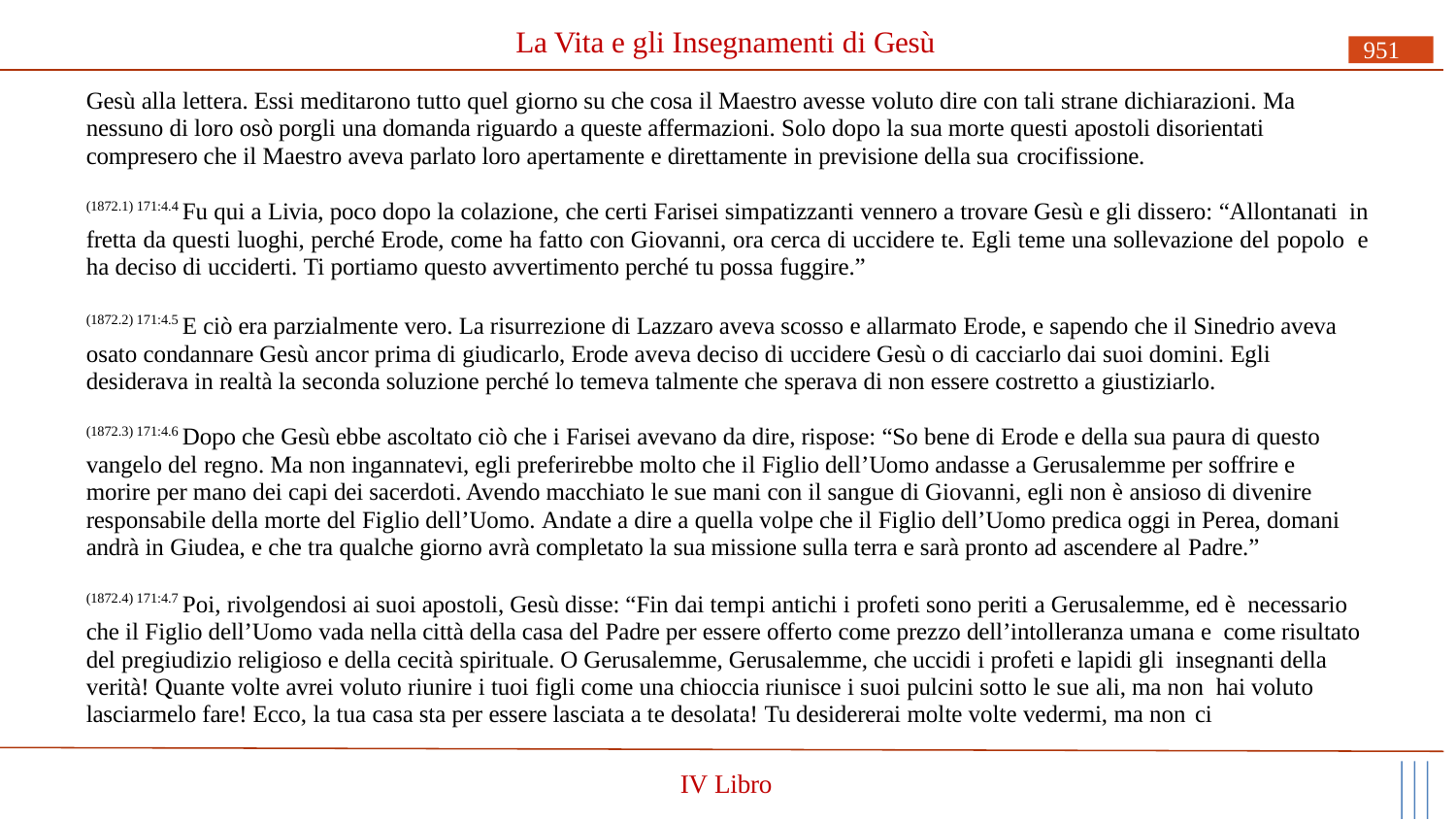

# La Vita e gli Insegnamenti di Gesù
951

Gesù alla lettera. Essi meditarono tutto quel giorno su che cosa il Maestro avesse voluto dire con tali strane dichiarazioni. Ma  nessuno di loro osò porgli una domanda riguardo a queste affermazioni. Solo dopo la sua morte questi apostoli disorientati  compresero che il Maestro aveva parlato loro apertamente e direttamente in previsione della sua crocifissione.

(1872.1) 171:4.4 Fu qui a Livia, poco dopo la colazione, che certi Farisei simpatizzanti vennero a trovare Gesù e gli dissero: “Allontanati  in fretta da questi luoghi, perché Erode, come ha fatto con Giovanni, ora cerca di uccidere te. Egli teme una sollevazione del popolo  e ha deciso di ucciderti. Ti portiamo questo avvertimento perché tu possa fuggire.”

(1872.2) 171:4.5 E ciò era parzialmente vero. La risurrezione di Lazzaro aveva scosso e allarmato Erode, e sapendo che il Sinedrio aveva  osato condannare Gesù ancor prima di giudicarlo, Erode aveva deciso di uccidere Gesù o di cacciarlo dai suoi domini. Egli  desiderava in realtà la seconda soluzione perché lo temeva talmente che sperava di non essere costretto a giustiziarlo.

(1872.3) 171:4.6 Dopo che Gesù ebbe ascoltato ciò che i Farisei avevano da dire, rispose: “So bene di Erode e della sua paura di questo  vangelo del regno. Ma non ingannatevi, egli preferirebbe molto che il Figlio dell’Uomo andasse a Gerusalemme per soffrire e  morire per mano dei capi dei sacerdoti. Avendo macchiato le sue mani con il sangue di Giovanni, egli non è ansioso di divenire  responsabile della morte del Figlio dell’Uomo. Andate a dire a quella volpe che il Figlio dell’Uomo predica oggi in Perea, domani  andrà in Giudea, e che tra qualche giorno avrà completato la sua missione sulla terra e sarà pronto ad ascendere al Padre.”

(1872.4) 171:4.7 Poi, rivolgendosi ai suoi apostoli, Gesù disse: “Fin dai tempi antichi i profeti sono periti a Gerusalemme, ed è  necessario che il Figlio dell’Uomo vada nella città della casa del Padre per essere offerto come prezzo dell’intolleranza umana e  come risultato del pregiudizio religioso e della cecità spirituale. O Gerusalemme, Gerusalemme, che uccidi i profeti e lapidi gli  insegnanti della verità! Quante volte avrei voluto riunire i tuoi figli come una chioccia riunisce i suoi pulcini sotto le sue ali, ma non  hai voluto lasciarmelo fare! Ecco, la tua casa sta per essere lasciata a te desolata! Tu desidererai molte volte vedermi, ma non ci

IV Libro